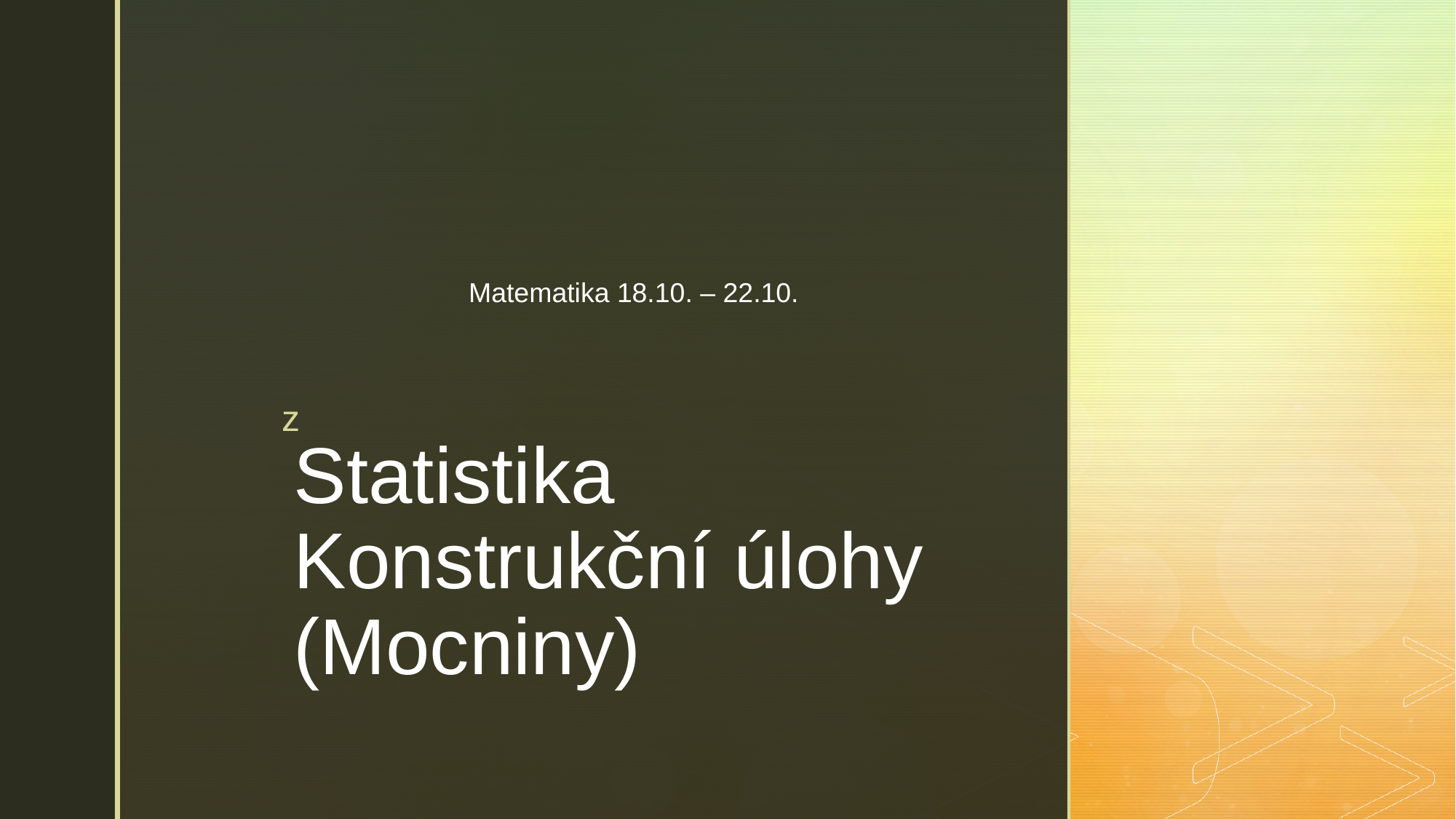

Matematika 18.10. – 22.10.
# Statistika Konstrukční úlohy (Mocniny)